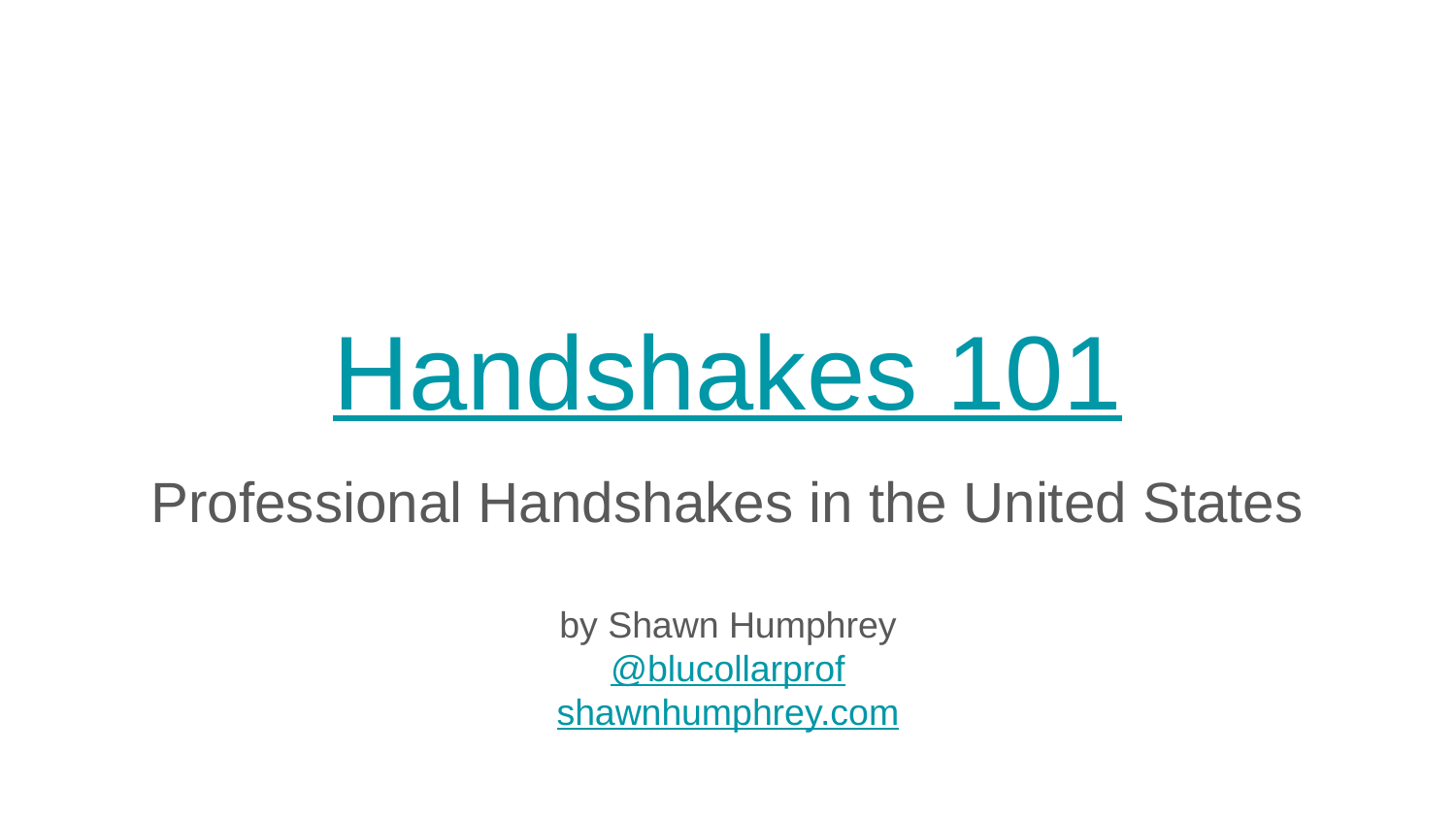

# Handshakes 101
Professional Handshakes in the United States

by Shawn Humphrey
@blucollarprof
shawnhumphrey.com